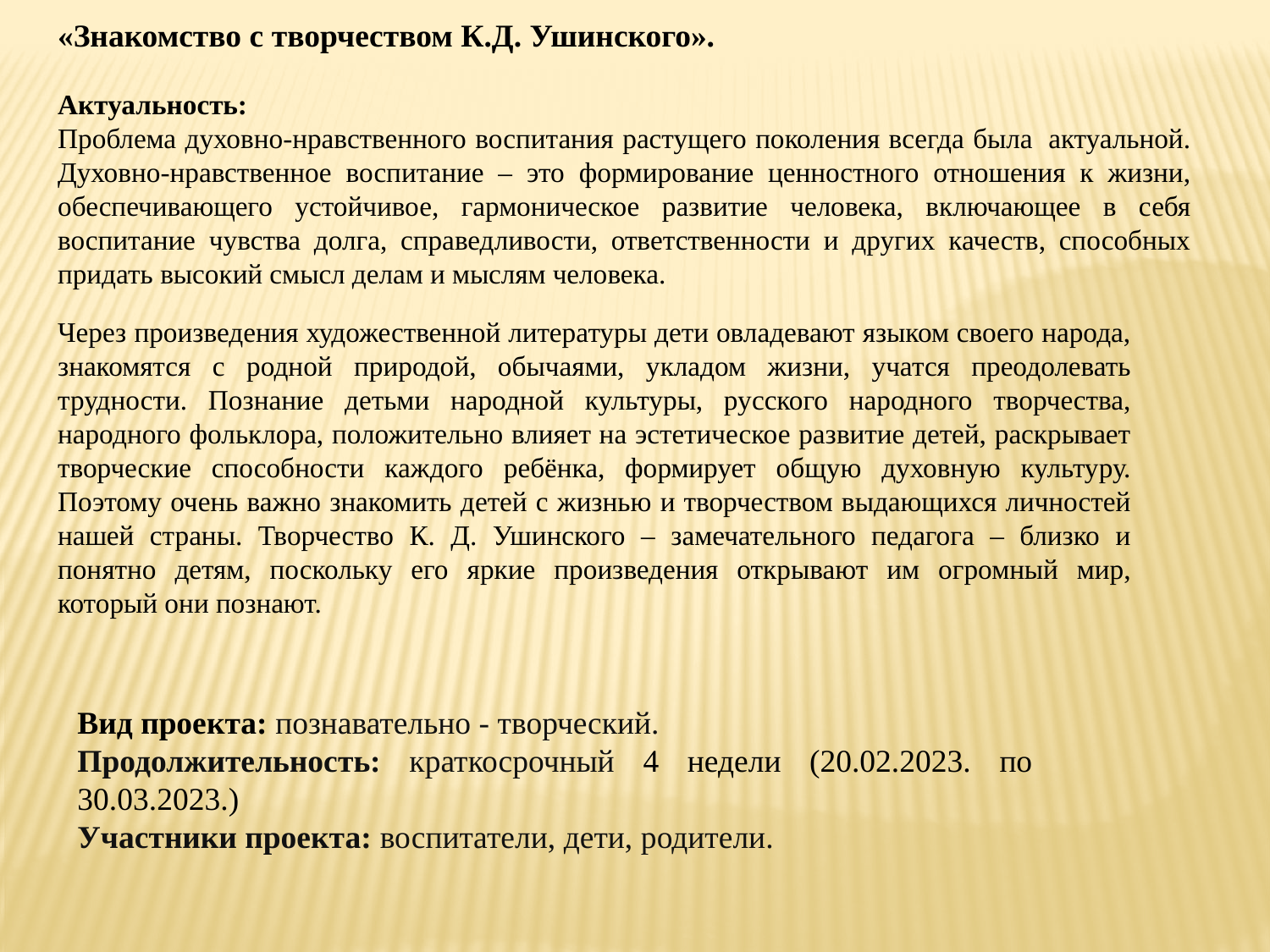

«Знакомство с творчеством К.Д. Ушинского».

Актуальность:
Проблема духовно-нравственного воспитания растущего поколения всегда была  актуальной. Духовно-нравственное воспитание – это формирование ценностного отношения к жизни, обеспечивающего устойчивое, гармоническое развитие человека, включающее в себя воспитание чувства долга, справедливости, ответственности и других качеств, способных придать высокий смысл делам и мыслям человека.
Через произведения художественной литературы дети овладевают языком своего народа, знакомятся с родной природой, обычаями, укладом жизни, учатся преодолевать трудности. Познание детьми народной культуры, русского народного творчества, народного фольклора, положительно влияет на эстетическое развитие детей, раскрывает творческие способности каждого ребёнка, формирует общую духовную культуру. Поэтому очень важно знакомить детей с жизнью и творчеством выдающихся личностей нашей страны. Творчество К. Д. Ушинского – замечательного педагога – близко и понятно детям, поскольку его яркие произведения открывают им огромный мир, который они познают.
Вид проекта: познавательно - творческий.
Продолжительность: краткосрочный 4 недели (20.02.2023. по 30.03.2023.)
Участники проекта: воспитатели, дети, родители.